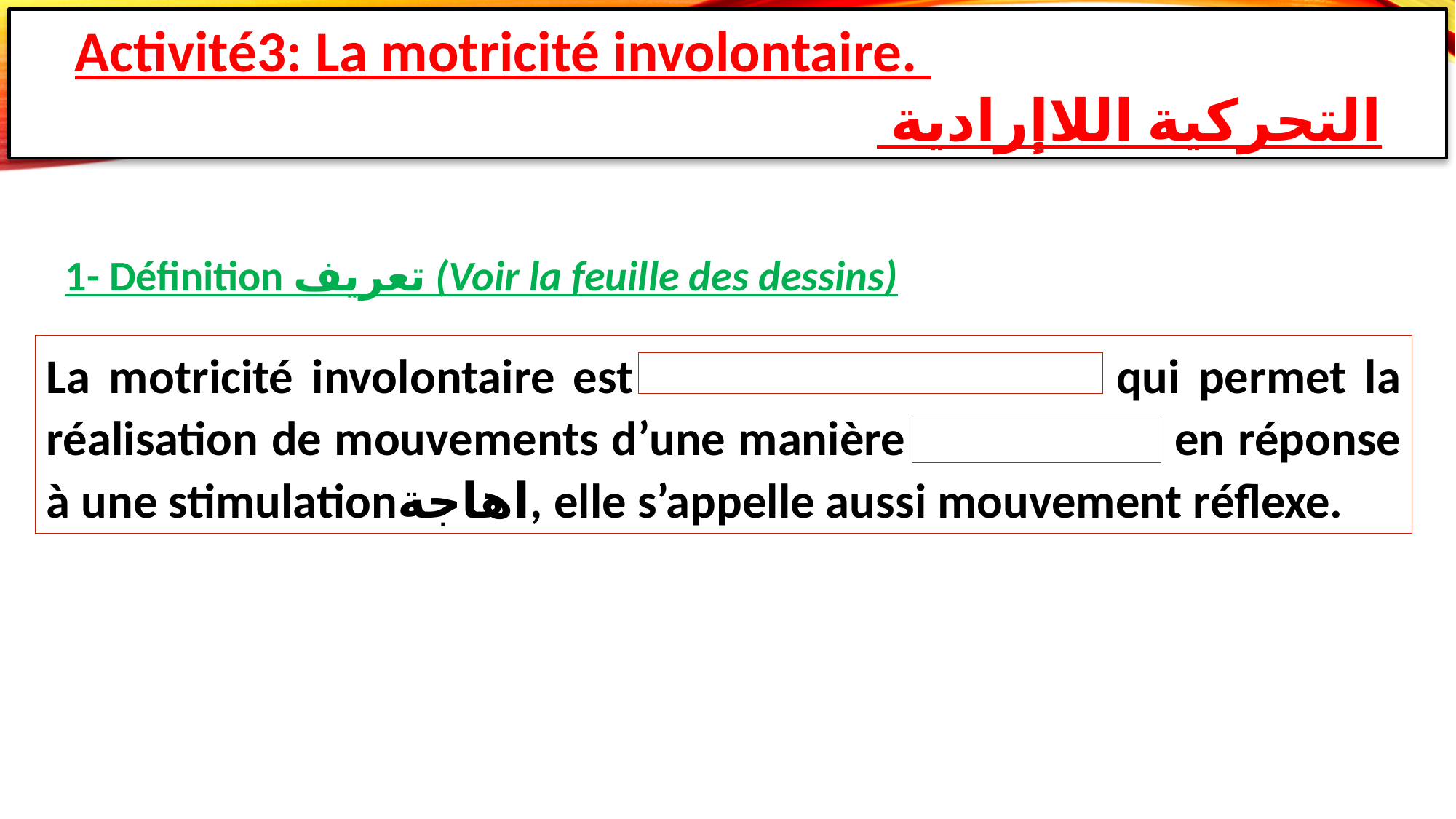

Activité3: La motricité involontaire.
التحركية اللاإرادية
1- Définition تعريف (Voir la feuille des dessins)
La motricité involontaire est une activité nerveuse qui permet la réalisation de mouvements d’une manière involontaire en réponse à une stimulationاهاجة, elle s’appelle aussi mouvement réflexe.